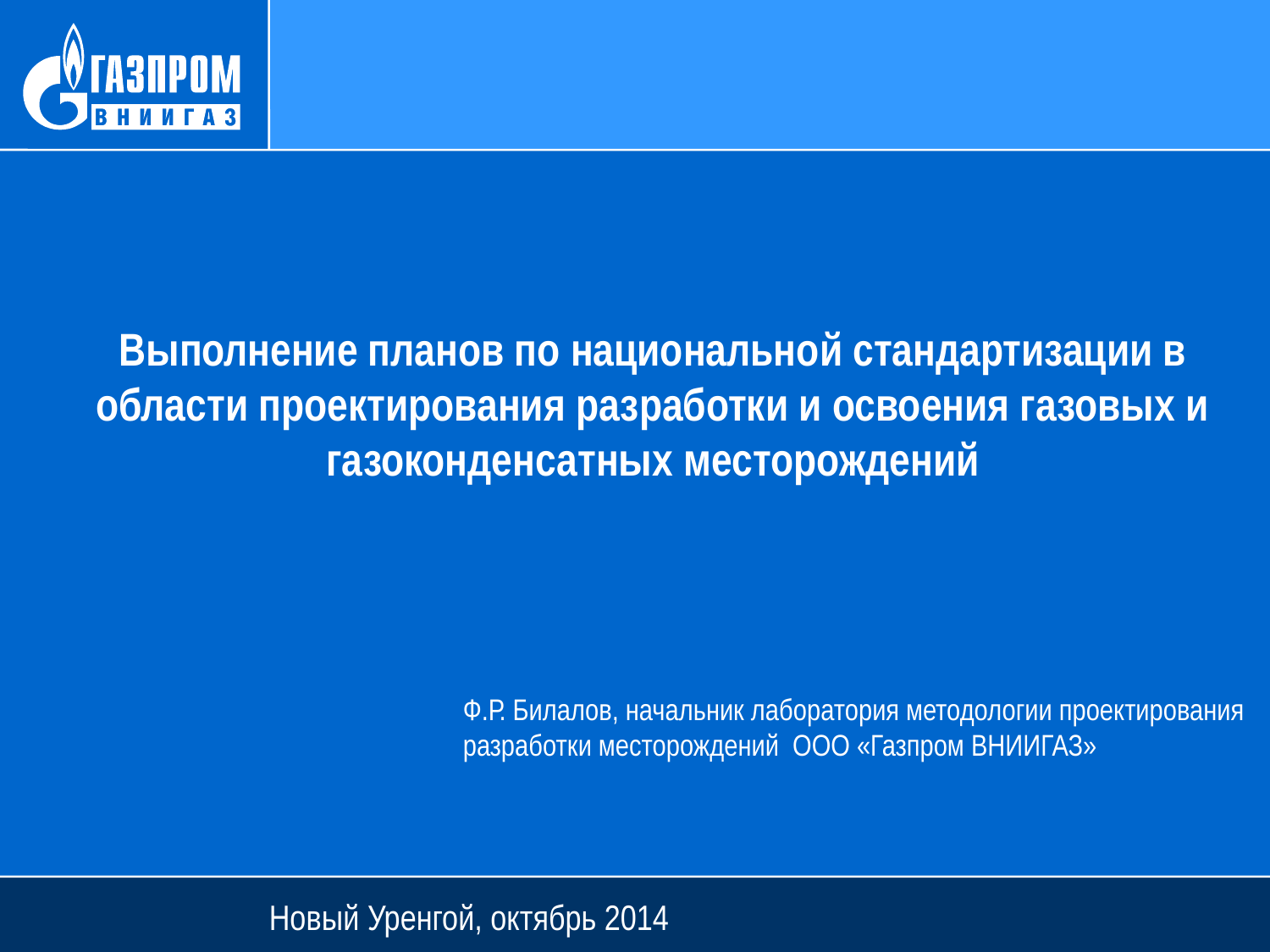

Выполнение планов по национальной стандартизации в области проектирования разработки и освоения газовых и газоконденсатных месторождений
Ф.Р. Билалов, начальник лаборатория методологии проектирования разработки месторождений  ООО «Газпром ВНИИГАЗ»
Новый Уренгой, октябрь 2014